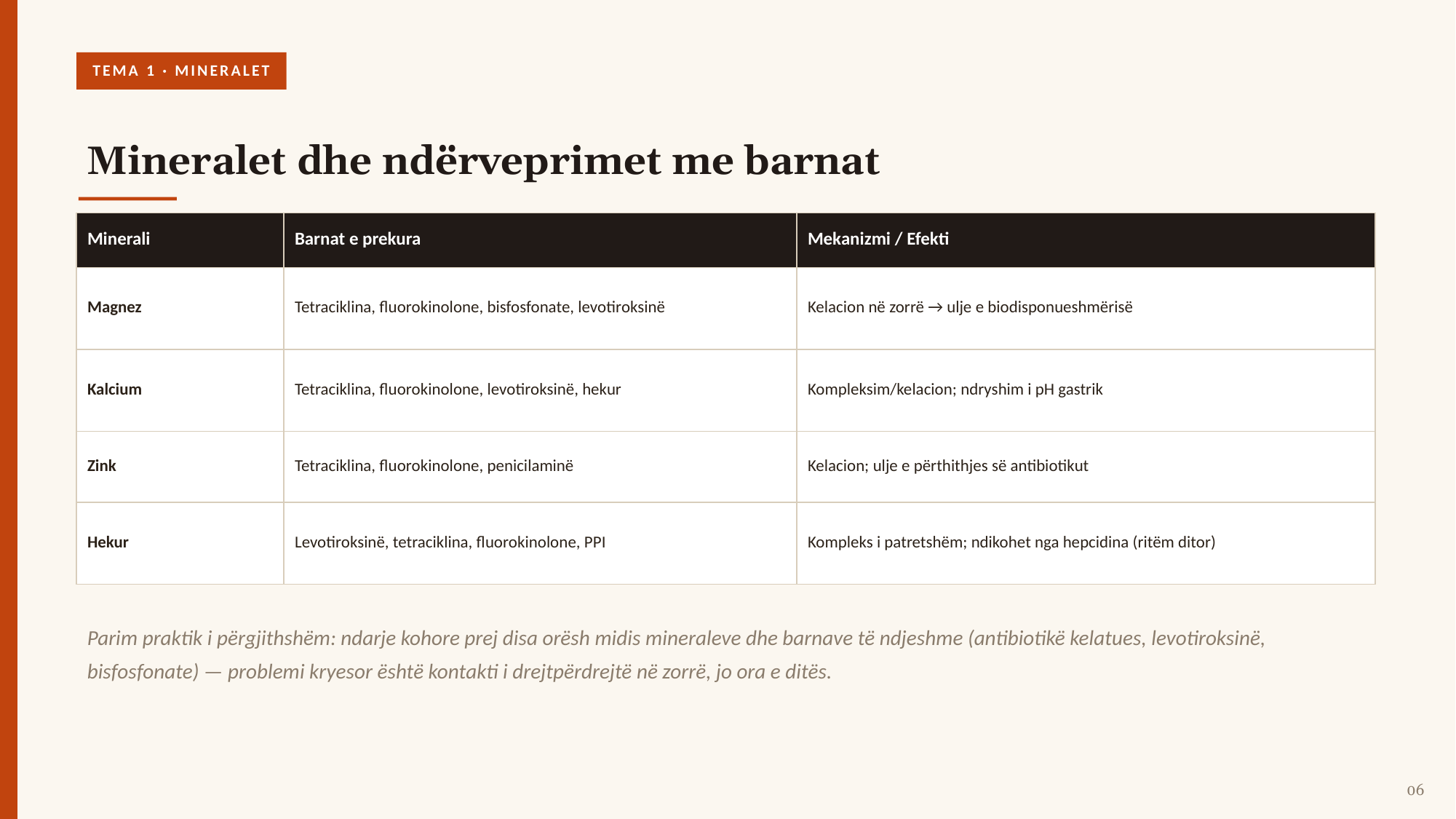

TEMA 1 · MINERALET

Mineralet dhe ndërveprimet me barnat

| Minerali | Barnat e prekura | Mekanizmi / Efekti |
| --- | --- | --- |
| Magnez | Tetraciklina, fluorokinolone, bisfosfonate, levotiroksinë | Kelacion në zorrë → ulje e biodisponueshmërisë |
| Kalcium | Tetraciklina, fluorokinolone, levotiroksinë, hekur | Kompleksim/kelacion; ndryshim i pH gastrik |
| Zink | Tetraciklina, fluorokinolone, penicilaminë | Kelacion; ulje e përthithjes së antibiotikut |
| Hekur | Levotiroksinë, tetraciklina, fluorokinolone, PPI | Kompleks i patretshëm; ndikohet nga hepcidina (ritëm ditor) |
Parim praktik i përgjithshëm: ndarje kohore prej disa orësh midis mineraleve dhe barnave të ndjeshme (antibiotikë kelatues, levotiroksinë, bisfosfonate) — problemi kryesor është kontakti i drejtpërdrejtë në zorrë, jo ora e ditës.
06